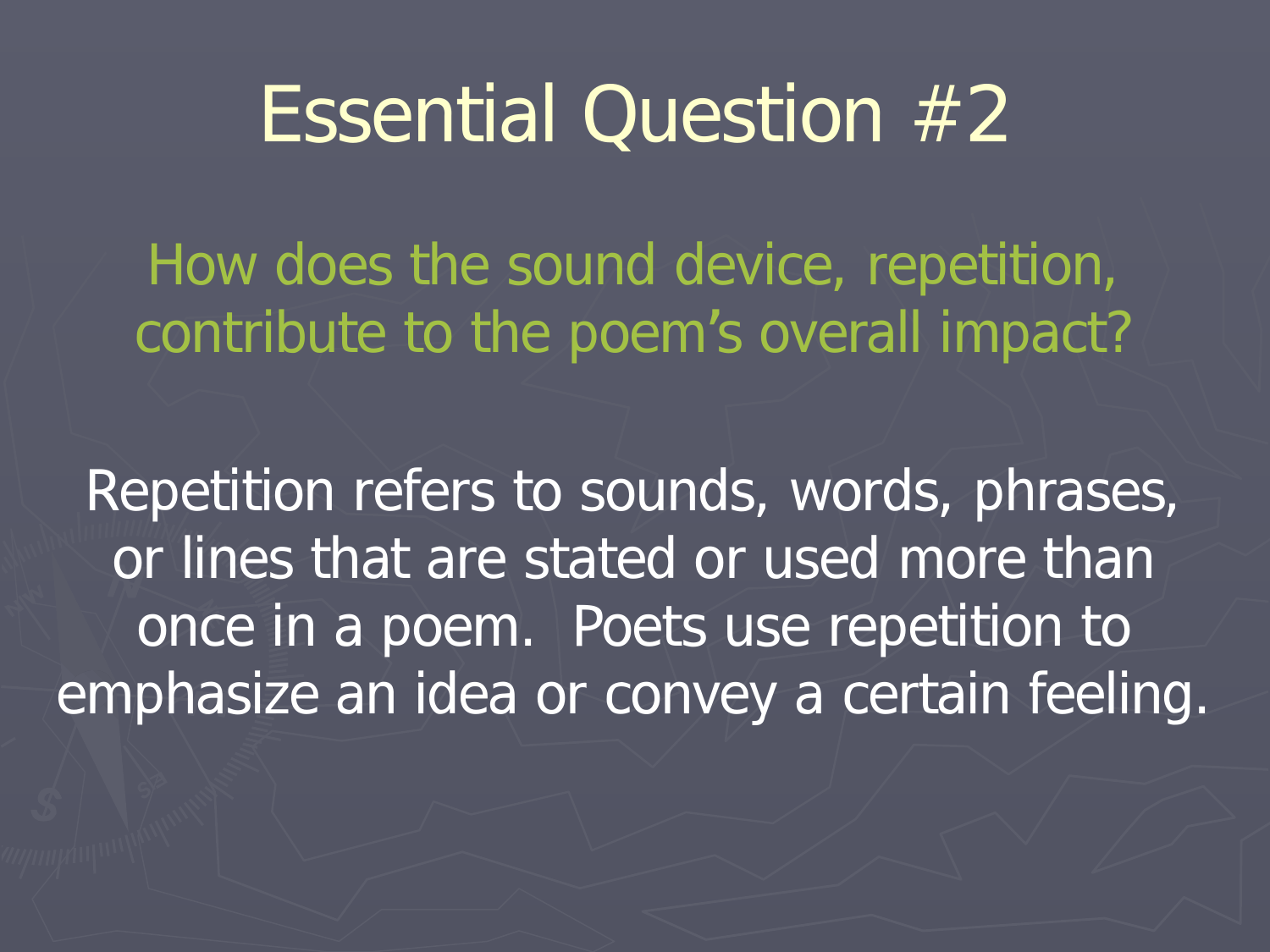

# Essential Question #2
How does the sound device, repetition, contribute to the poem’s overall impact?

Repetition refers to sounds, words, phrases, or lines that are stated or used more than once in a poem.  Poets use repetition to emphasize an idea or convey a certain feeling.